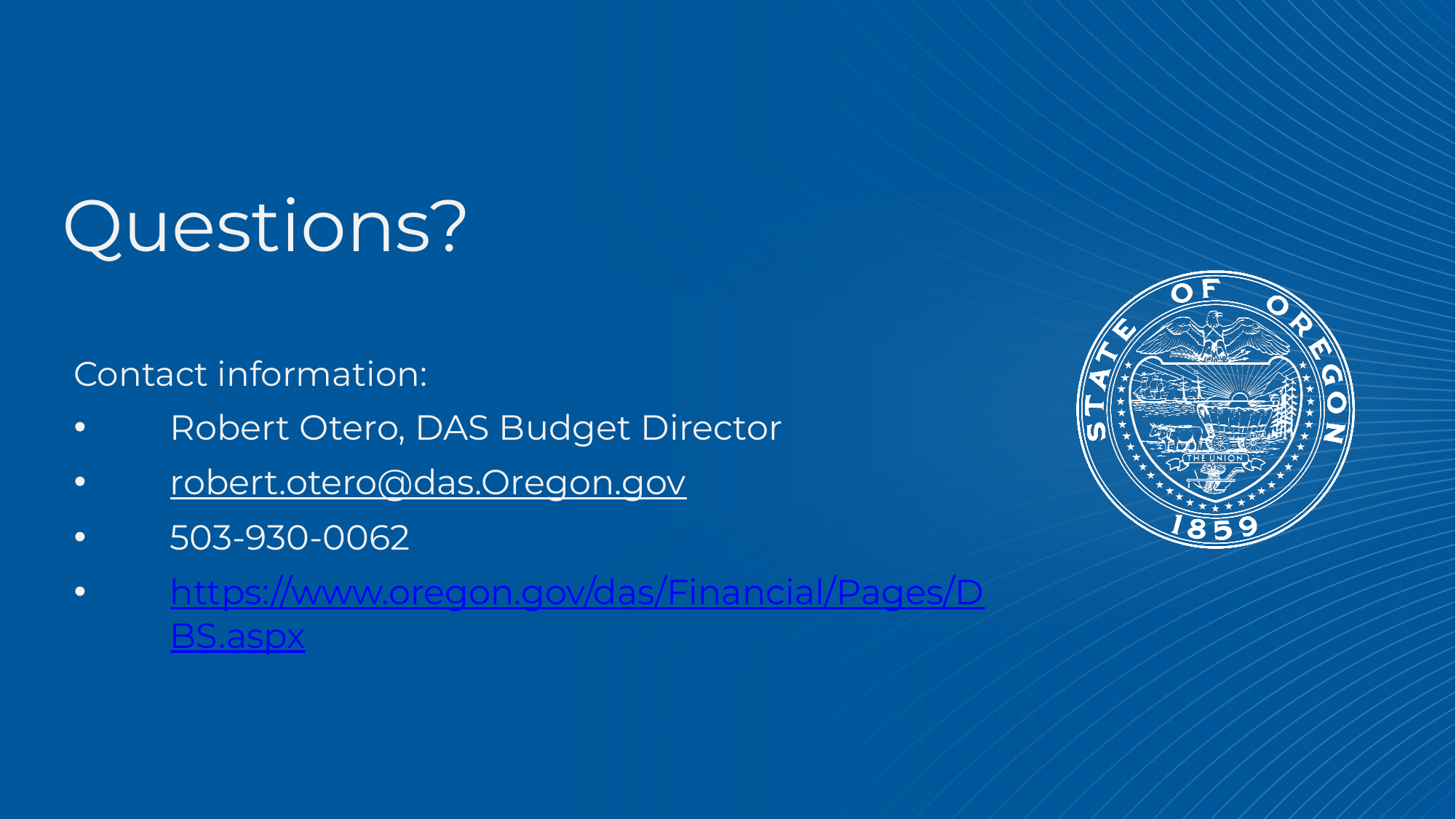

# Questions?
Contact information:
Robert Otero, DAS Budget Director
robert.otero@das.Oregon.gov
503-930-0062
https://www.oregon.gov/das/Financial/Pages/DBS.aspx